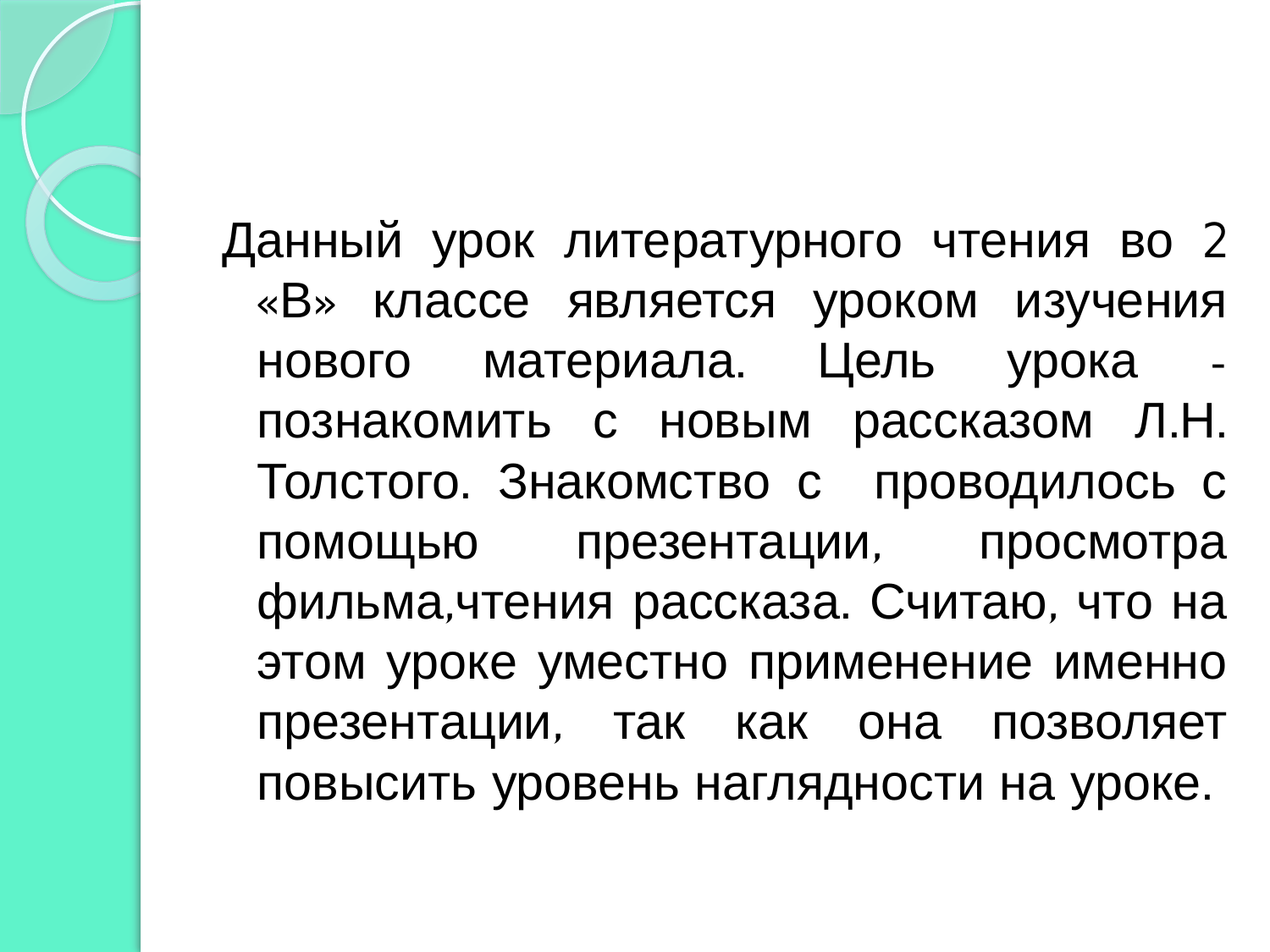

#
Данный урок литературного чтения во 2 «В» классе является уроком изучения нового материала. Цель урока - познакомить с новым рассказом Л.Н. Толстого. Знакомство с  проводилось с помощью презентации, просмотра фильма,чтения рассказа. Считаю, что на этом уроке уместно применение именно презентации, так как она позволяет повысить уровень наглядности на уроке.